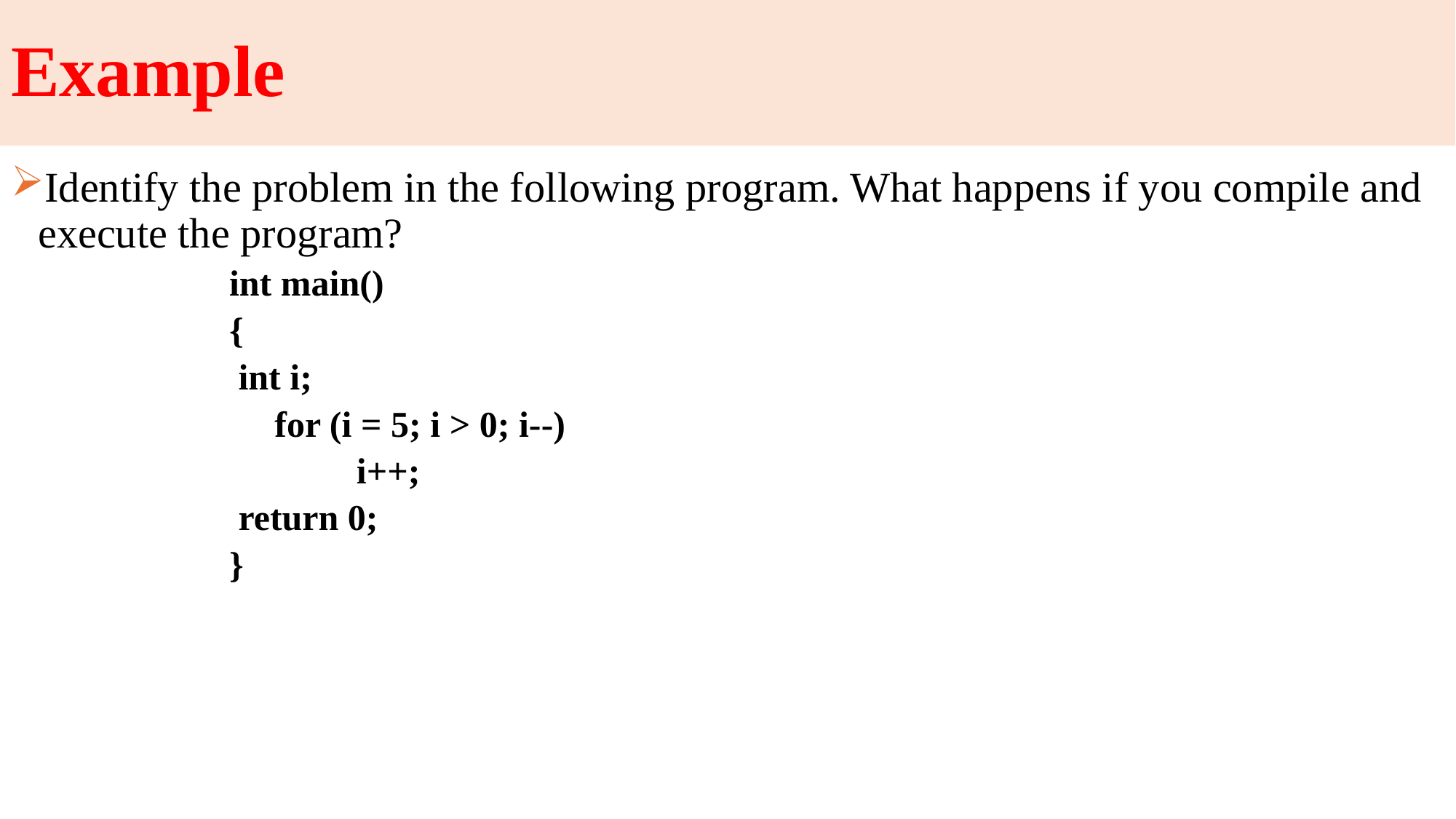

# Example
Identify the problem in the following program. What happens if you compile and execute the program?
int main()
{
 int i;
     for (i = 5; i > 0; i--)
              i++;
 return 0;
}